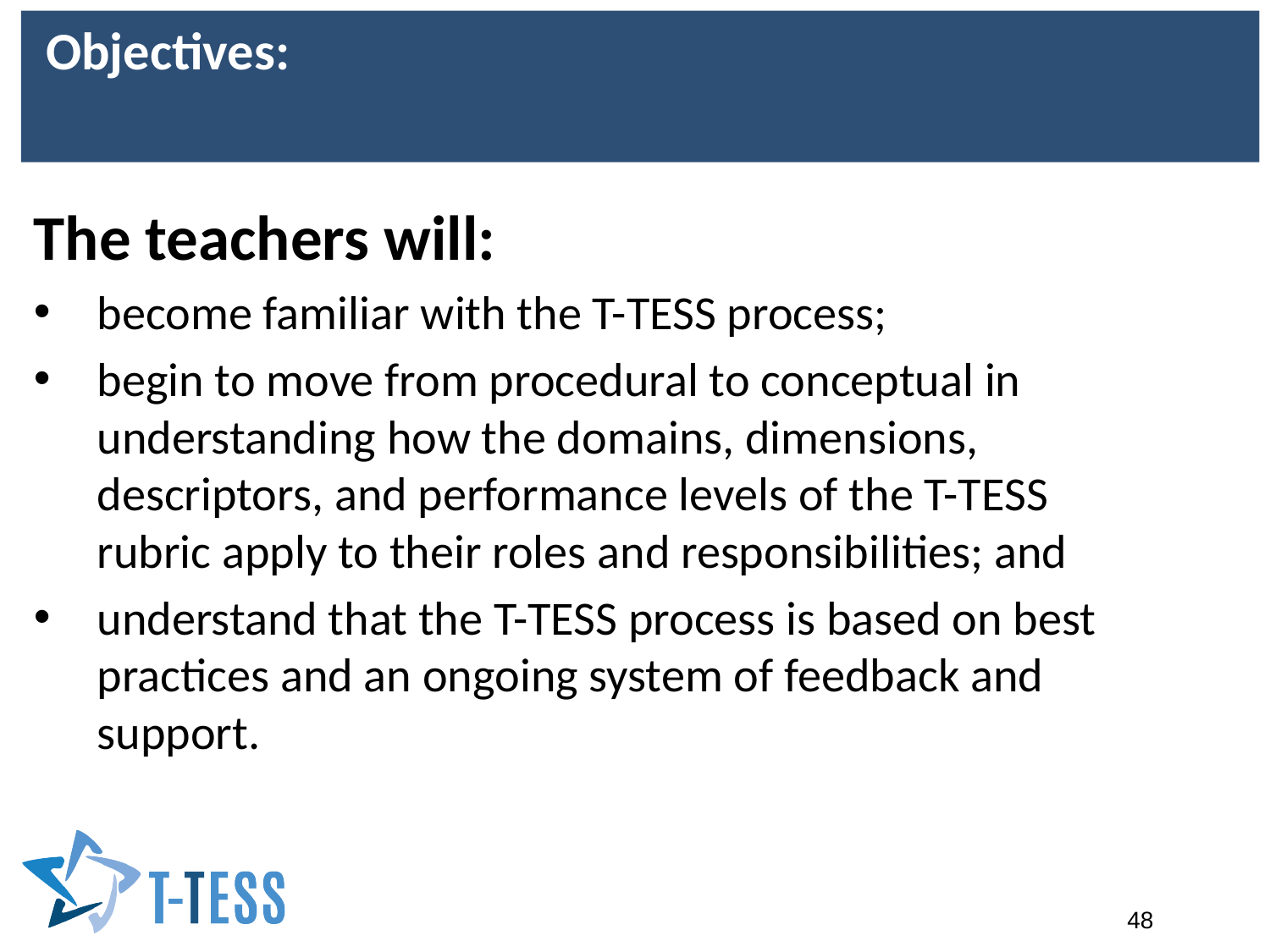

Objectives: - 2
The teachers will:
become familiar with the T-TESS process;
begin to move from procedural to conceptual in understanding how the domains, dimensions, descriptors, and performance levels of the T-TESS rubric apply to their roles and responsibilities; and
understand that the T-TESS process is based on best practices and an ongoing system of feedback and support.